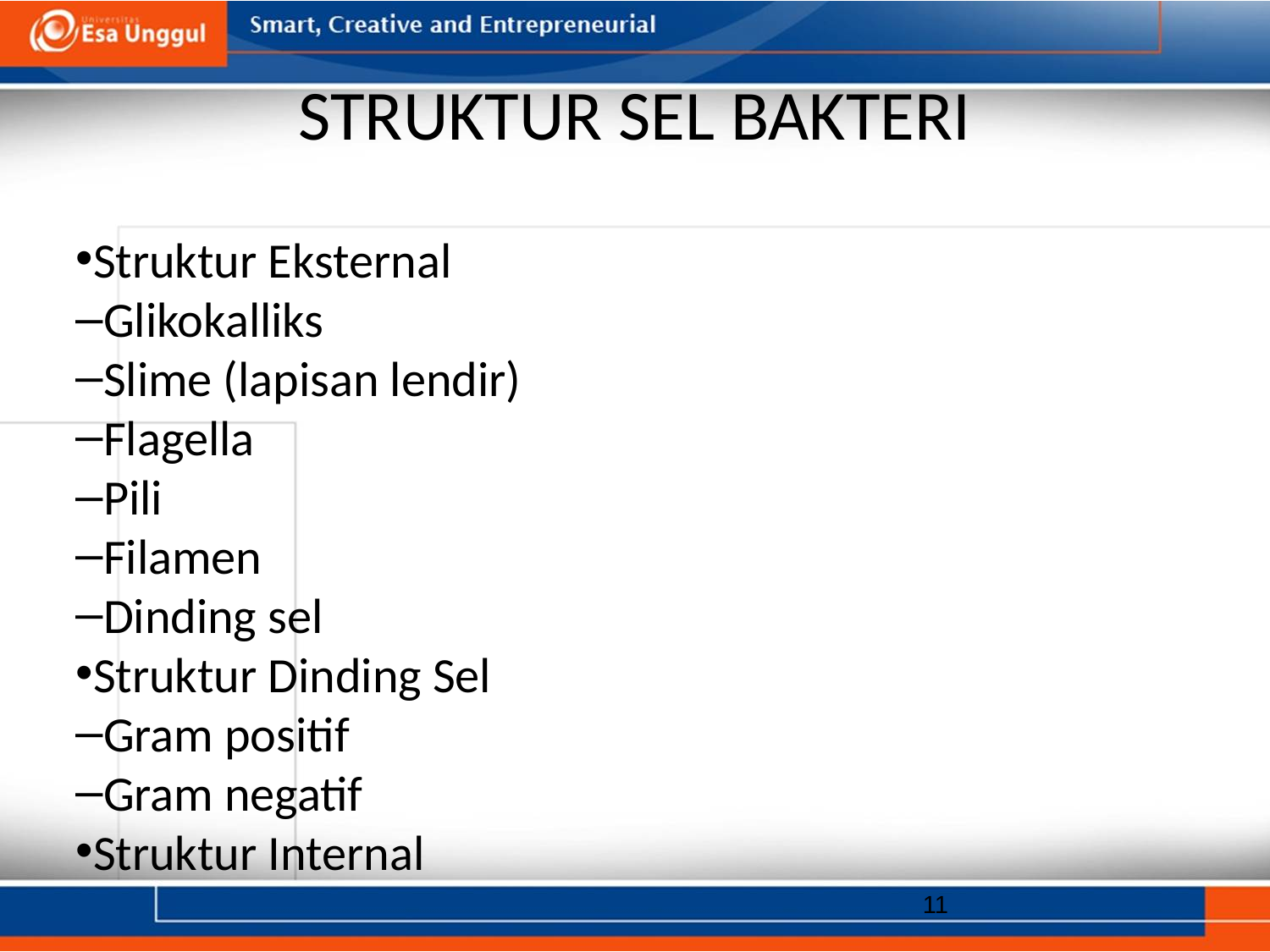

# STRUKTUR SEL BAKTERI
Struktur Eksternal
Glikokalliks
Slime (lapisan lendir)
Flagella
Pili
Filamen
Dinding sel
Struktur Dinding Sel
Gram positif
Gram negatif
Struktur Internal

11